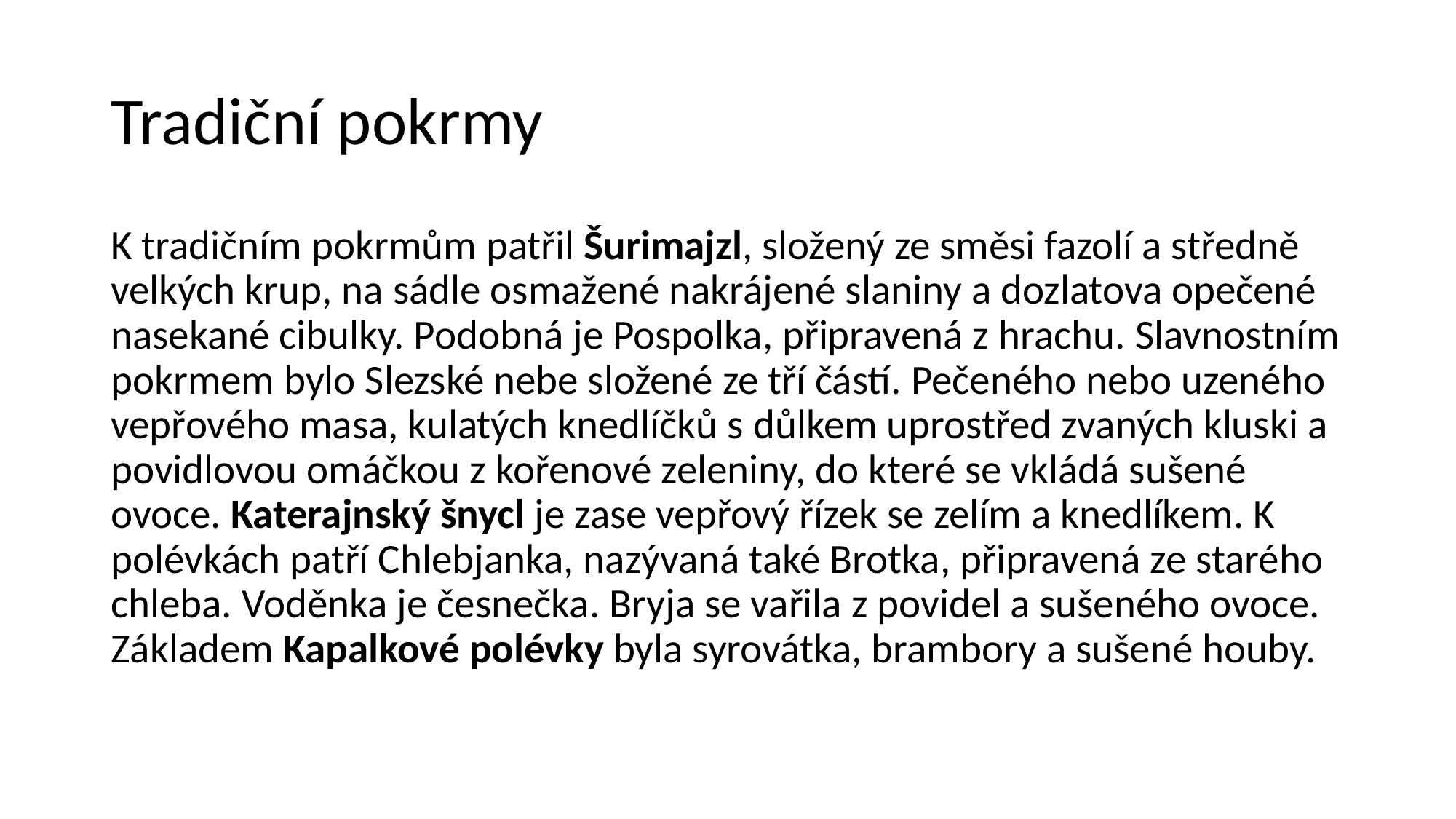

# Tradiční pokrmy
K tradičním pokrmům patřil Šurimajzl, složený ze směsi fazolí a středně velkých krup, na sádle osmažené nakrájené slaniny a dozlatova opečené nasekané cibulky. Podobná je Pospolka, připravená z hrachu. Slavnostním pokrmem bylo Slezské nebe složené ze tří částí. Pečeného nebo uzeného vepřového masa, kulatých knedlíčků s důlkem uprostřed zvaných kluski a povidlovou omáčkou z kořenové zeleniny, do které se vkládá sušené ovoce. Katerajnský šnycl je zase vepřový řízek se zelím a knedlíkem. K polévkách patří Chlebjanka, nazývaná také Brotka, připravená ze starého chleba. Voděnka je česnečka. Bryja se vařila z povidel a sušeného ovoce. Základem Kapalkové polévky byla syrovátka, brambory a sušené houby.